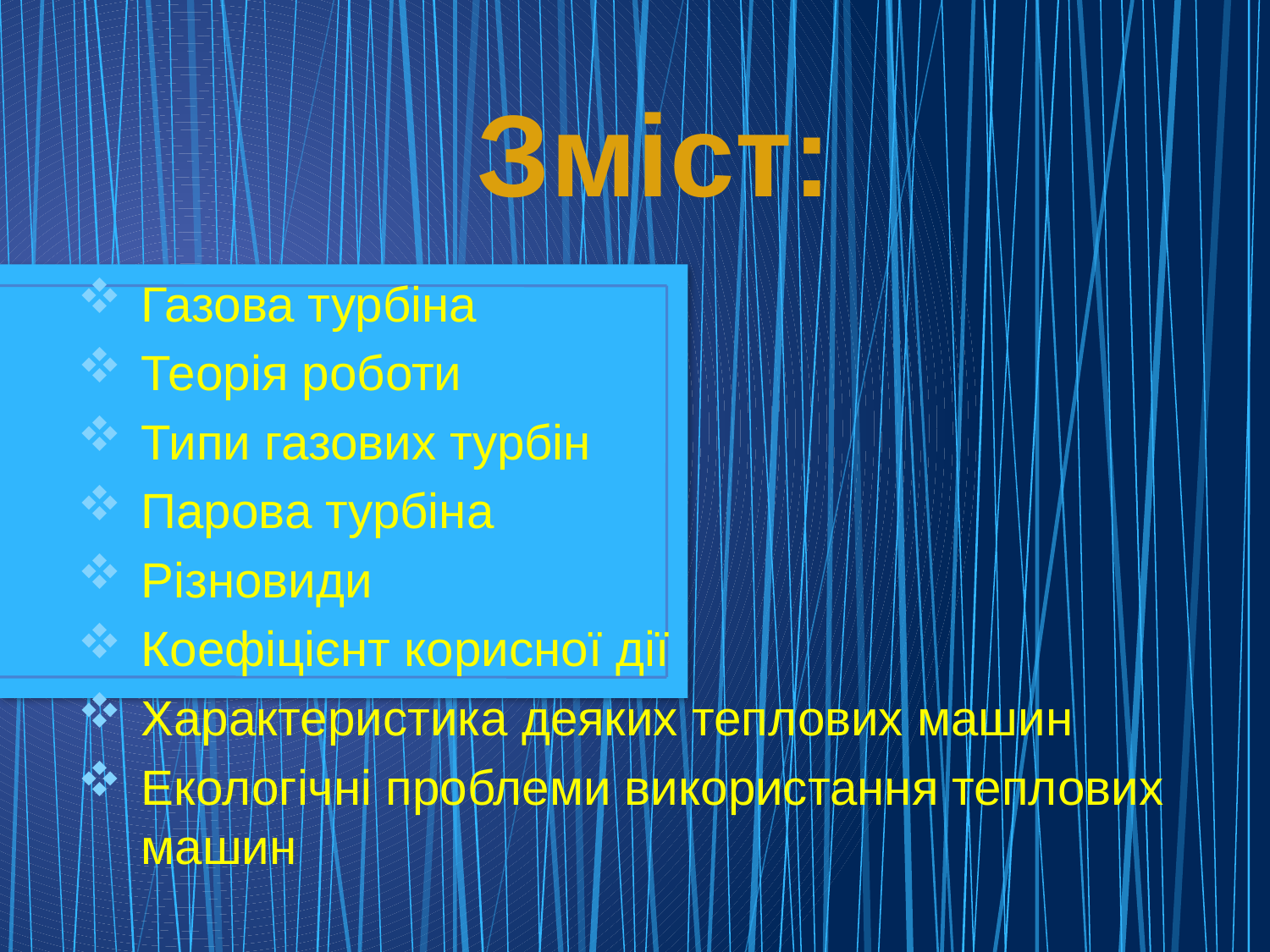

# Зміст:
Газова турбіна
Теорія роботи
Типи газових турбін
Парова турбіна
Різновиди
Коефіцієнт корисної дії
Характеристика деяких теплових машин
Екологічні проблеми використання теплових машин